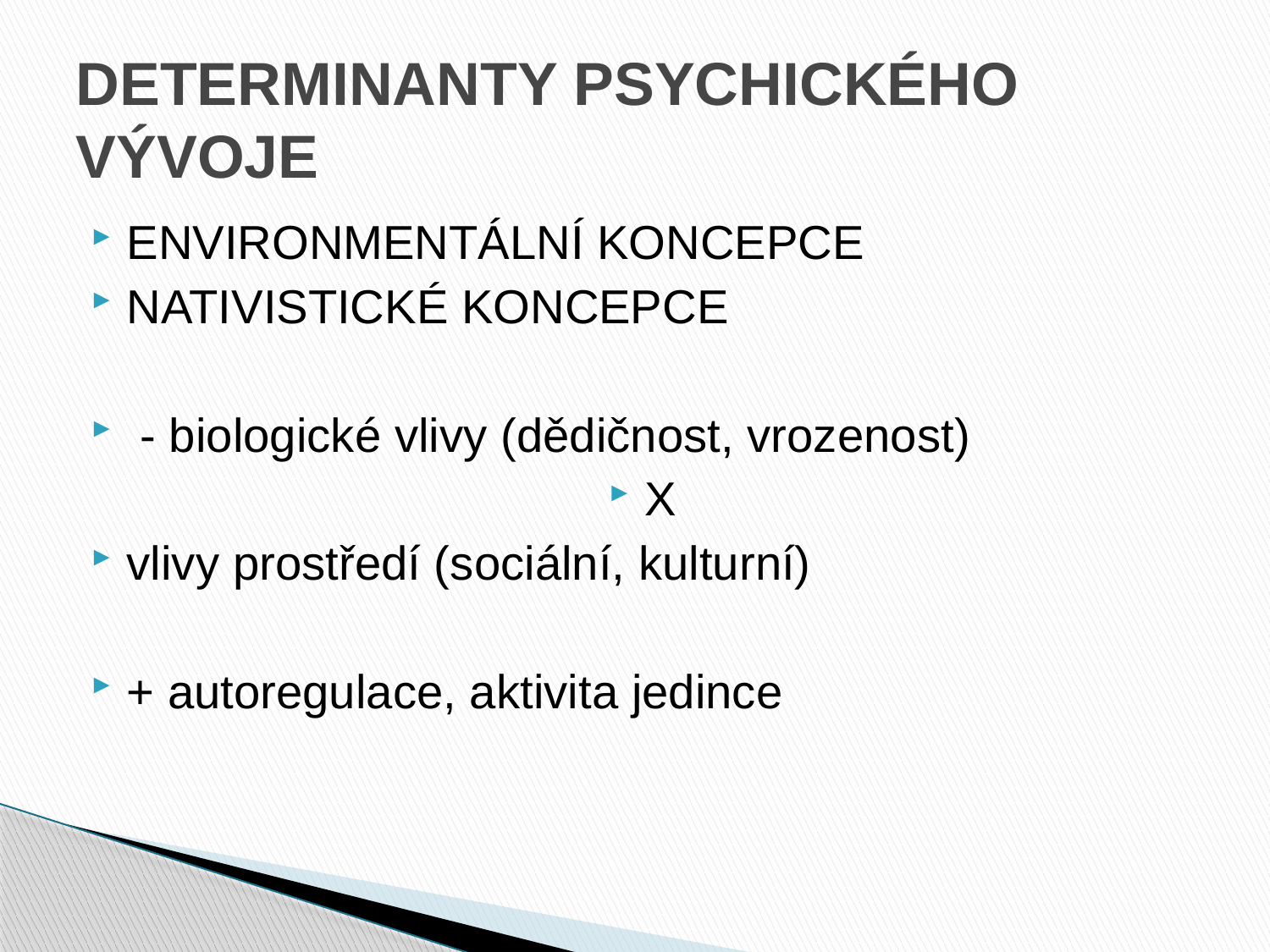

# DETERMINANTY PSYCHICKÉHO VÝVOJE
ENVIRONMENTÁLNÍ KONCEPCE
NATIVISTICKÉ KONCEPCE

 - biologické vlivy (dědičnost, vrozenost)
X
vlivy prostředí (sociální, kulturní)

+ autoregulace, aktivita jedince